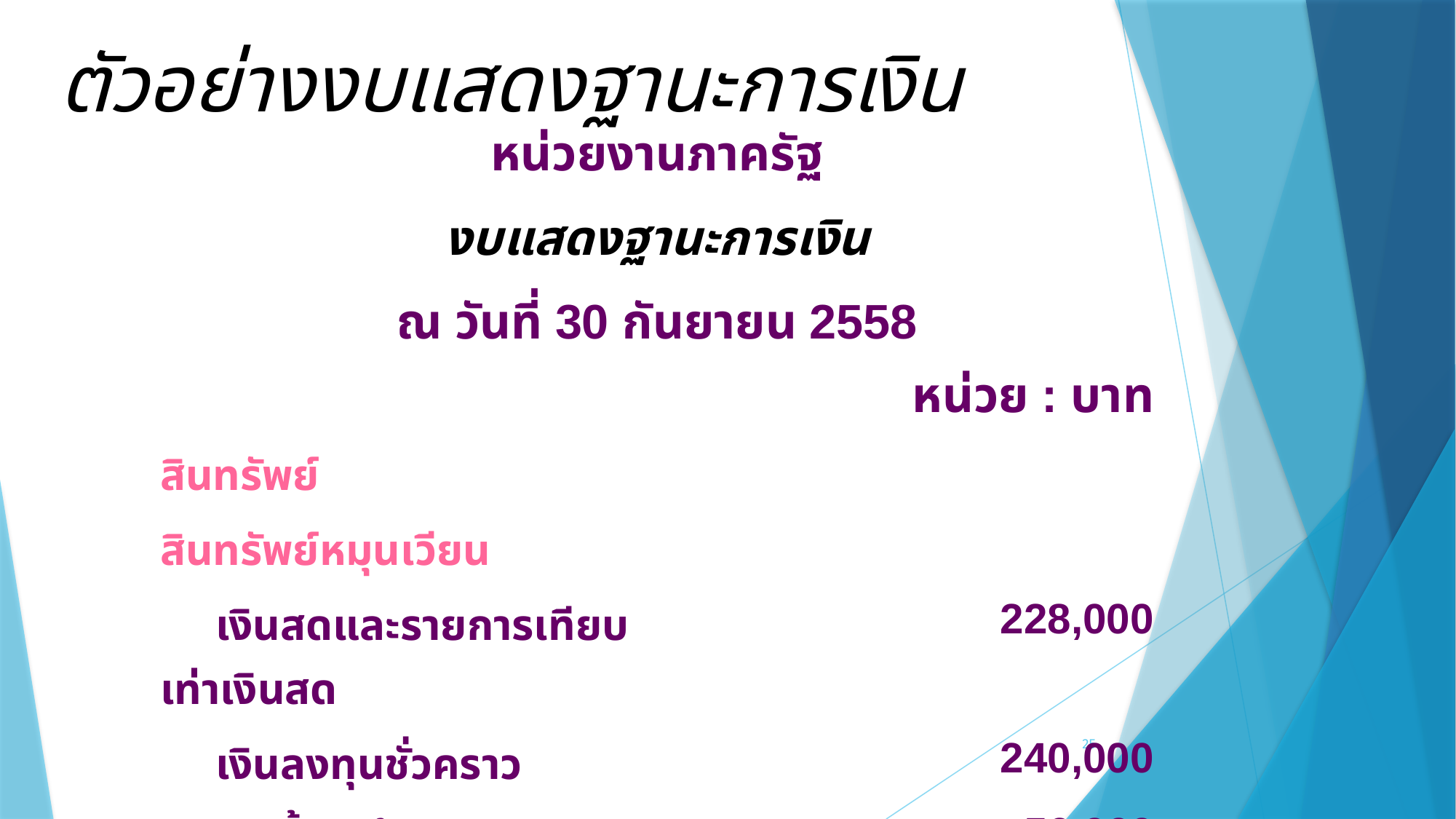

ตัวอย่างงบแสดงฐานะการเงิน
| หน่วยงานภาครัฐ |  |  |
| --- | --- | --- |
| งบแสดงฐานะการเงิน |  |  |
| ณ วันที่ 30 กันยายน 2558 หน่วย : บาท |  |  |
| สินทรัพย์ |  |  |
| สินทรัพย์หมุนเวียน |  |  |
| เงินสดและรายการเทียบเท่าเงินสด |  | 228,000 |
| เงินลงทุนชั่วคราว |  | 240,000 |
| ลูกหนี้การค้า |  | 56,000 |
| สินทรัพย์หมุนเวียนอื่น |  | 25,000 |
| รวมสินทรัพย์หมุนเวียน |  | 547,000 |
25